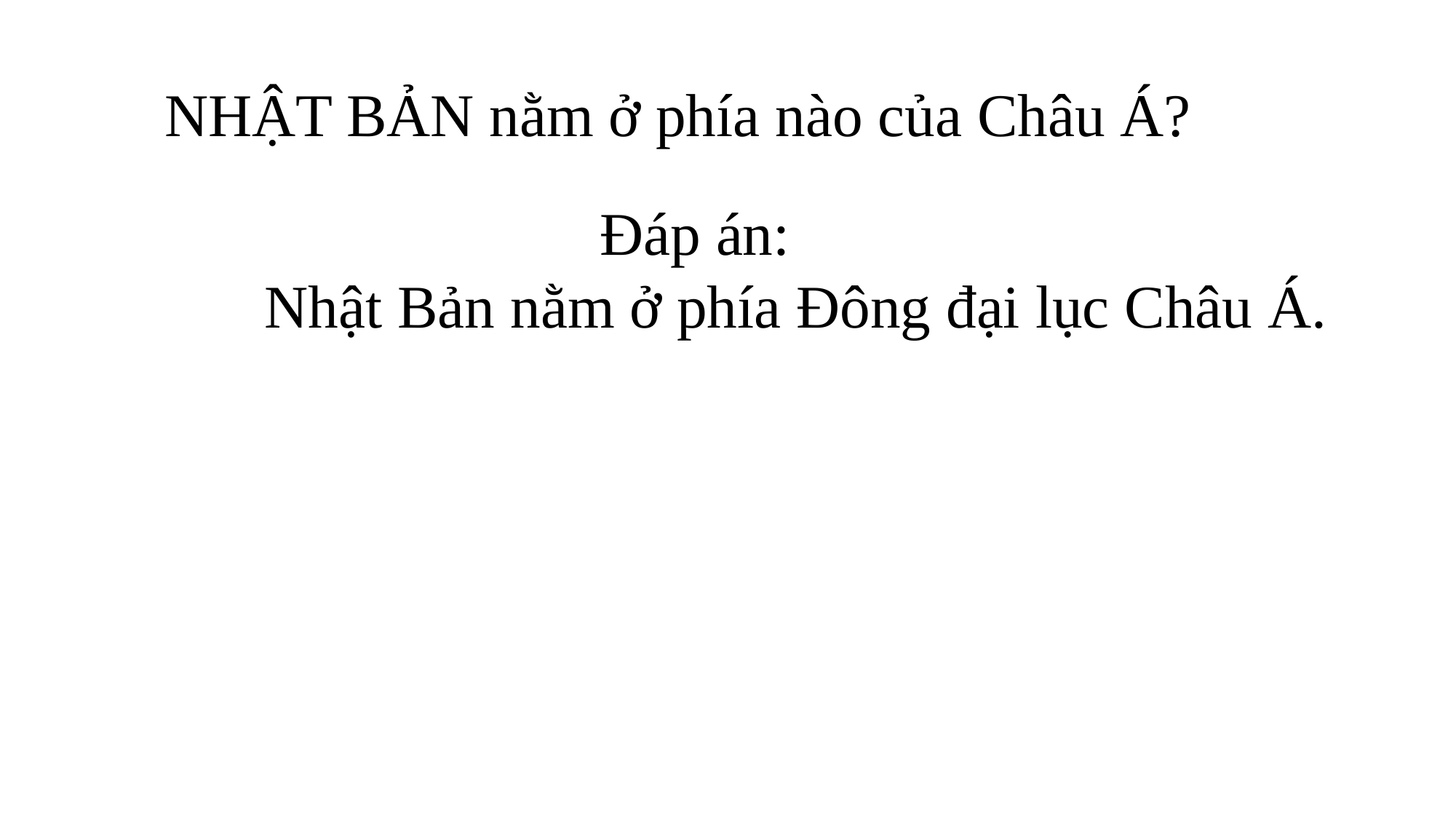

NHẬT BẢN nằm ở phía nào của Châu Á?
                             Đáp án:
    Nhật Bản nằm ở phía Đông đại lục Châu Á.